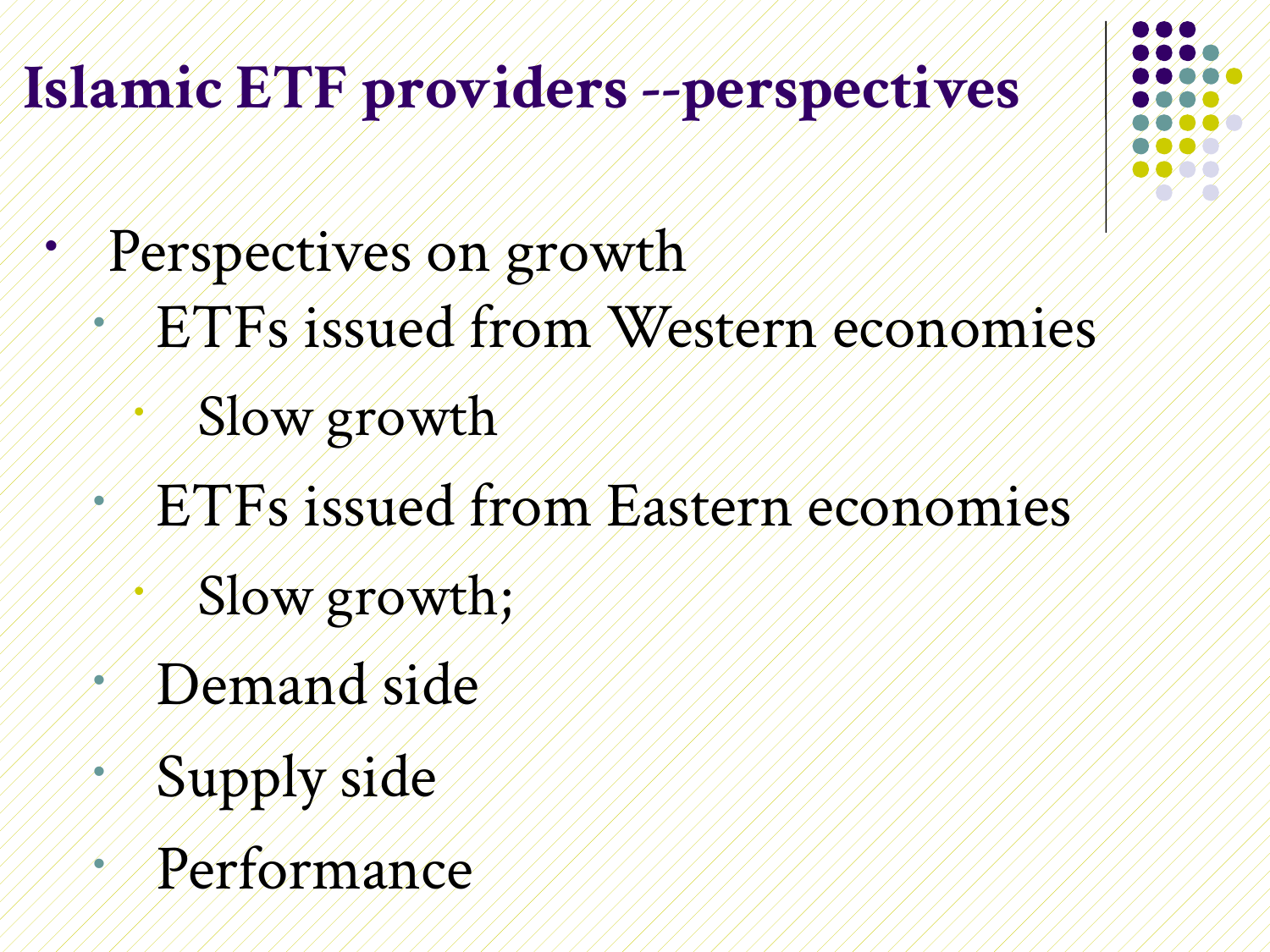

# Islamic ETF providers --perspectives
Perspectives on growth
ETFs issued from Western economies
Slow growth
ETFs issued from Eastern economies
Slow growth;
Demand side
Supply side
Performance